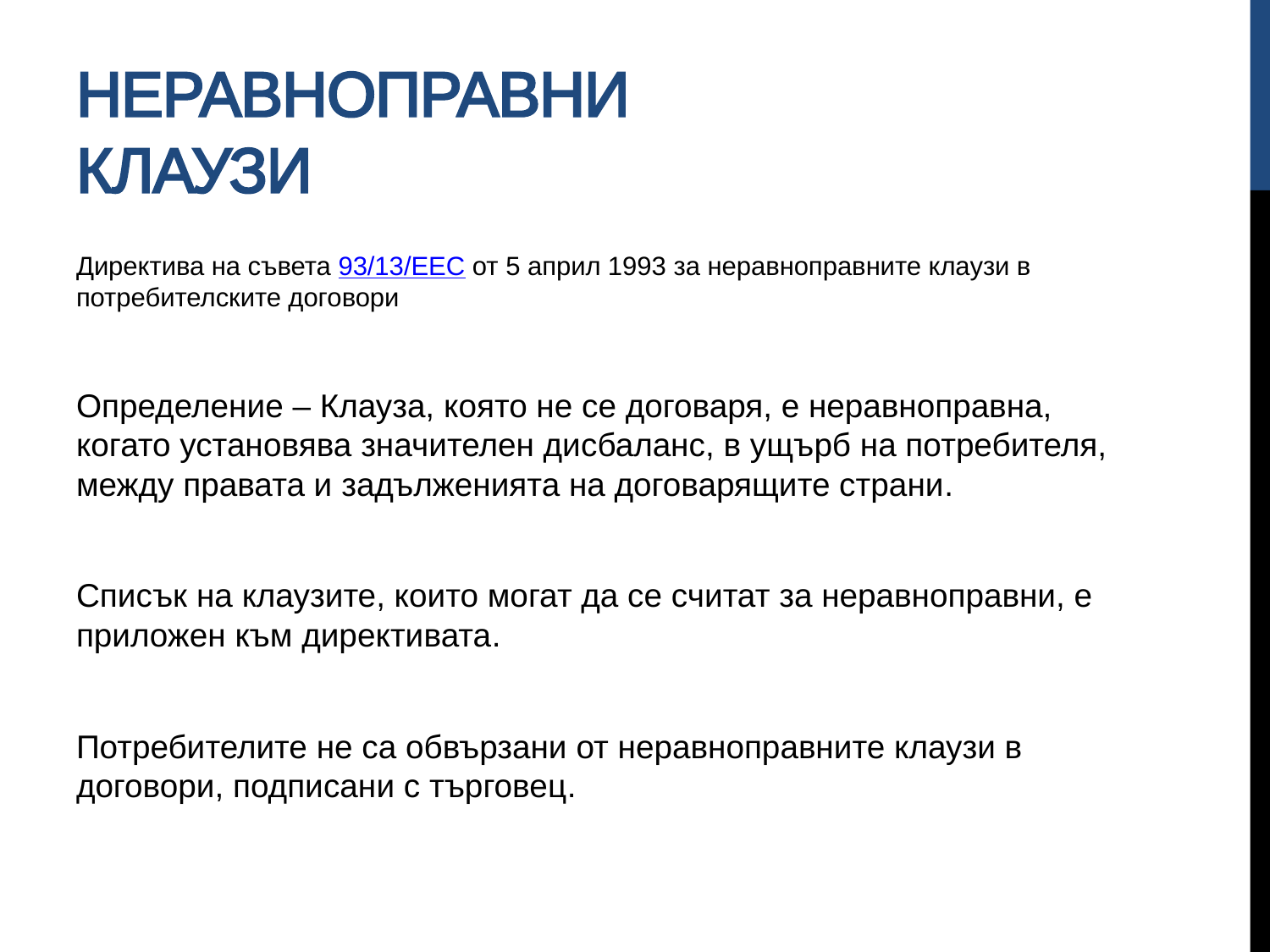

# Неравноправни клаузи
Директива на съвета 93/13/EEC от 5 април 1993 за неравноправните клаузи в потребителските договори

Определение – Клауза, която не се договаря, е неравноправна, когато установява значителен дисбаланс, в ущърб на потребителя, между правата и задълженията на договарящите страни.

Списък на клаузите, които могат да се считат за неравноправни, е приложен към директивата.

Потребителите не са обвързани от неравноправните клаузи в договори, подписани с търговец.